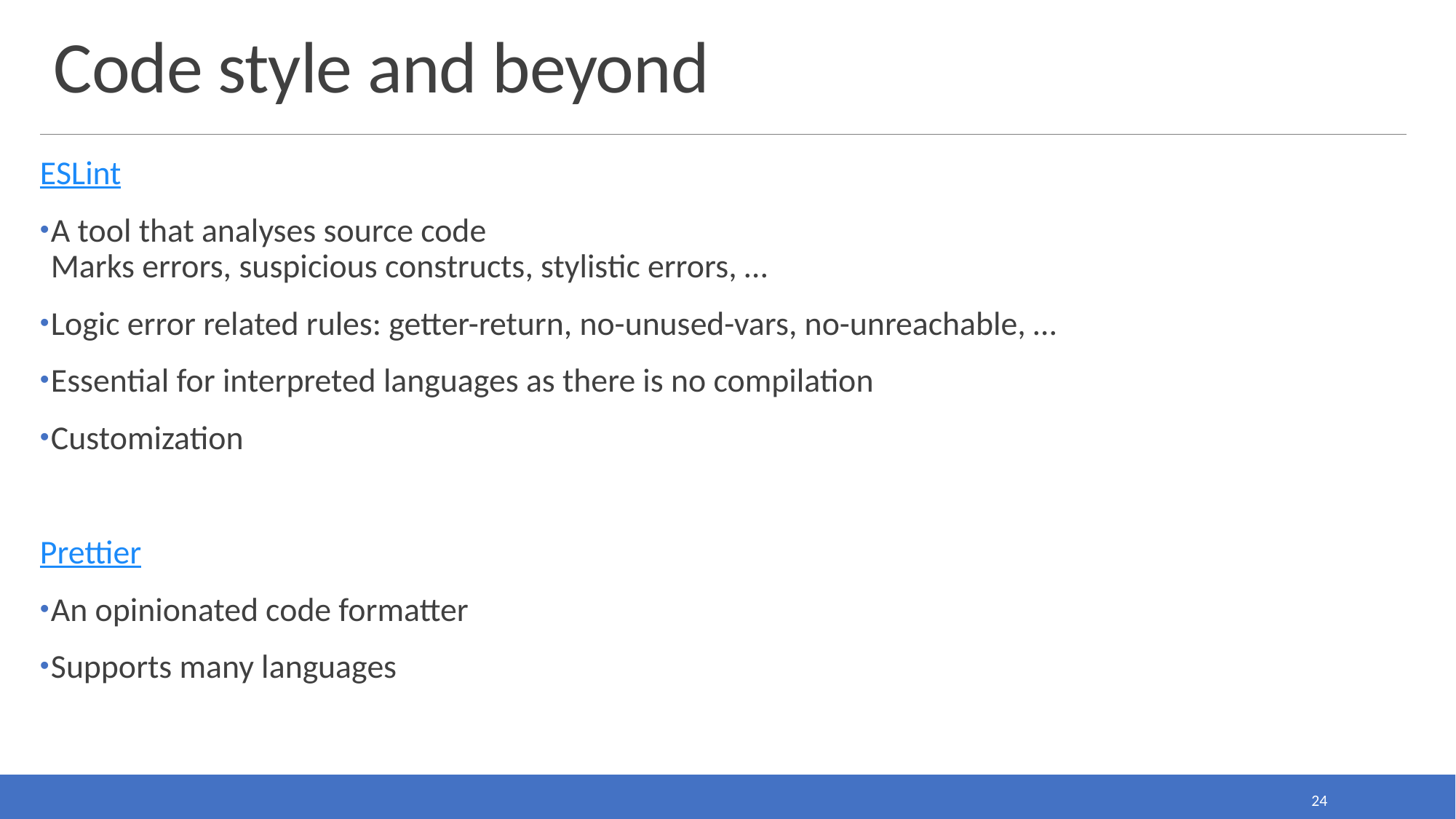

# Code style and beyond
ESLint
A tool that analyses source code
Marks errors, suspicious constructs, stylistic errors, …
Logic error related rules: getter-return, no-unused-vars, no-unreachable, …
Essential for interpreted languages as there is no compilation
Customization

Prettier
An opinionated code formatter
Supports many languages

24